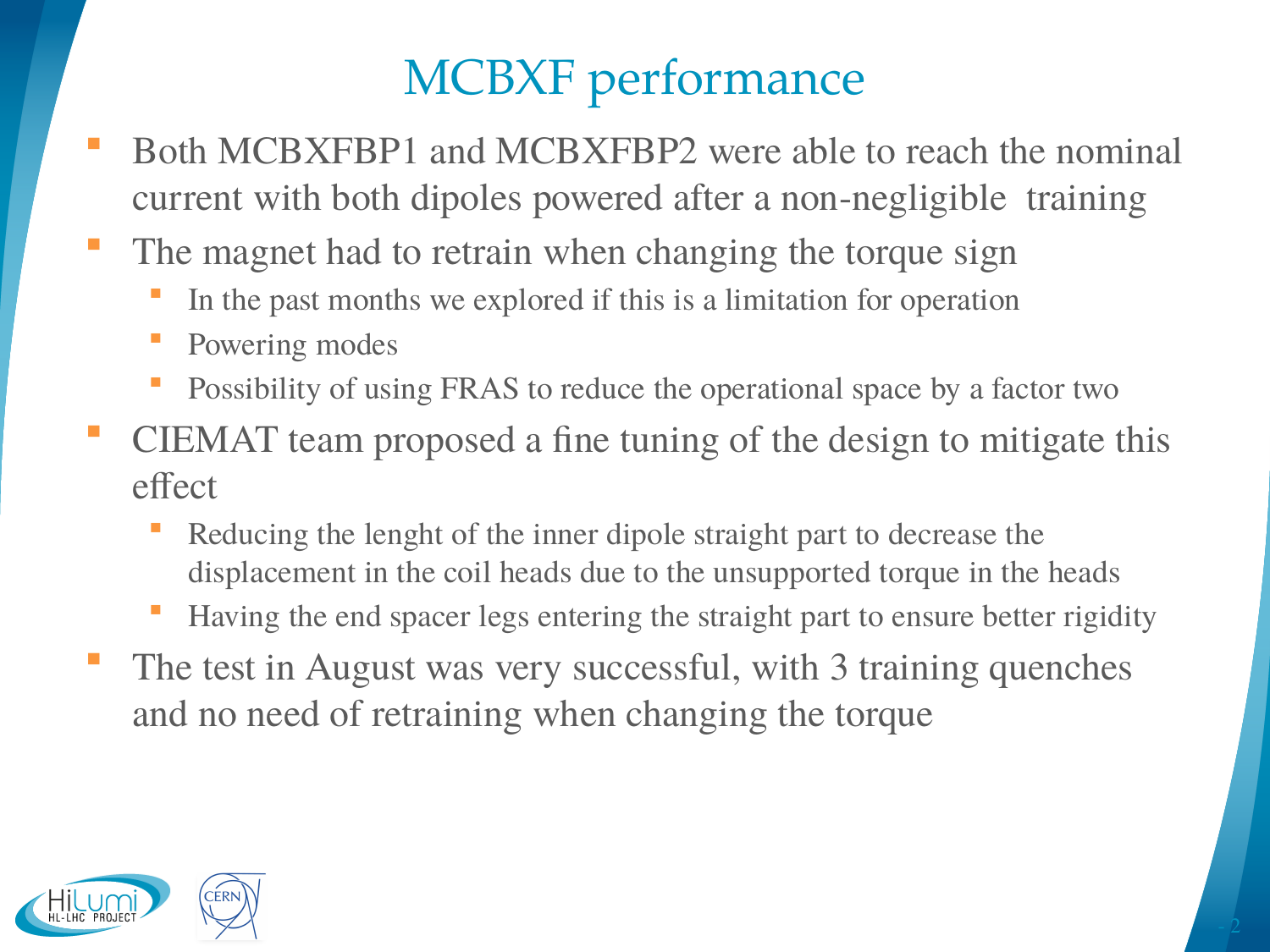

# MCBXF performance
Both MCBXFBP1 and MCBXFBP2 were able to reach the nominal current with both dipoles powered after a non-negligible  training
The magnet had to retrain when changing the torque sign
In the past months we explored if this is a limitation for operation
Powering modes
Possibility of using FRAS to reduce the operational space by a factor two
CIEMAT team proposed a fine tuning of the design to mitigate this effect
Reducing the lenght of the inner dipole straight part to decrease the displacement in the coil heads due to the unsupported torque in the heads
Having the end spacer legs entering the straight part to ensure better rigidity
The test in August was very successful, with 3 training quenches and no need of retraining when changing the torque
- 2